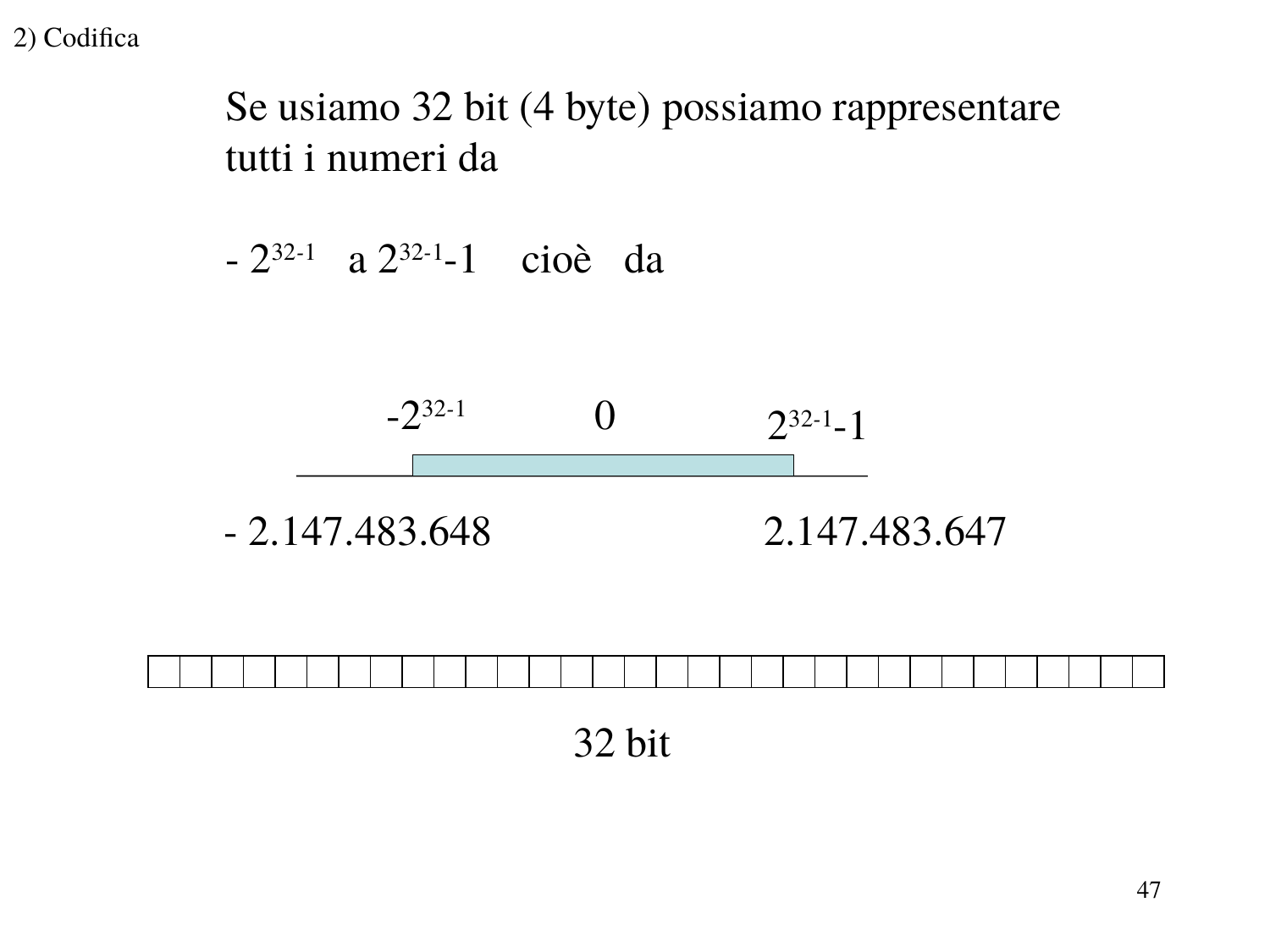

2) Codifica
Se usiamo 32 bit (4 byte) possiamo rappresentare
tutti i numeri da

- 232-1   a 232-1-1    cioè   da
-232-1
0
232-1-1

- 2.147.483.648
2.147.483.647

32 bit
47